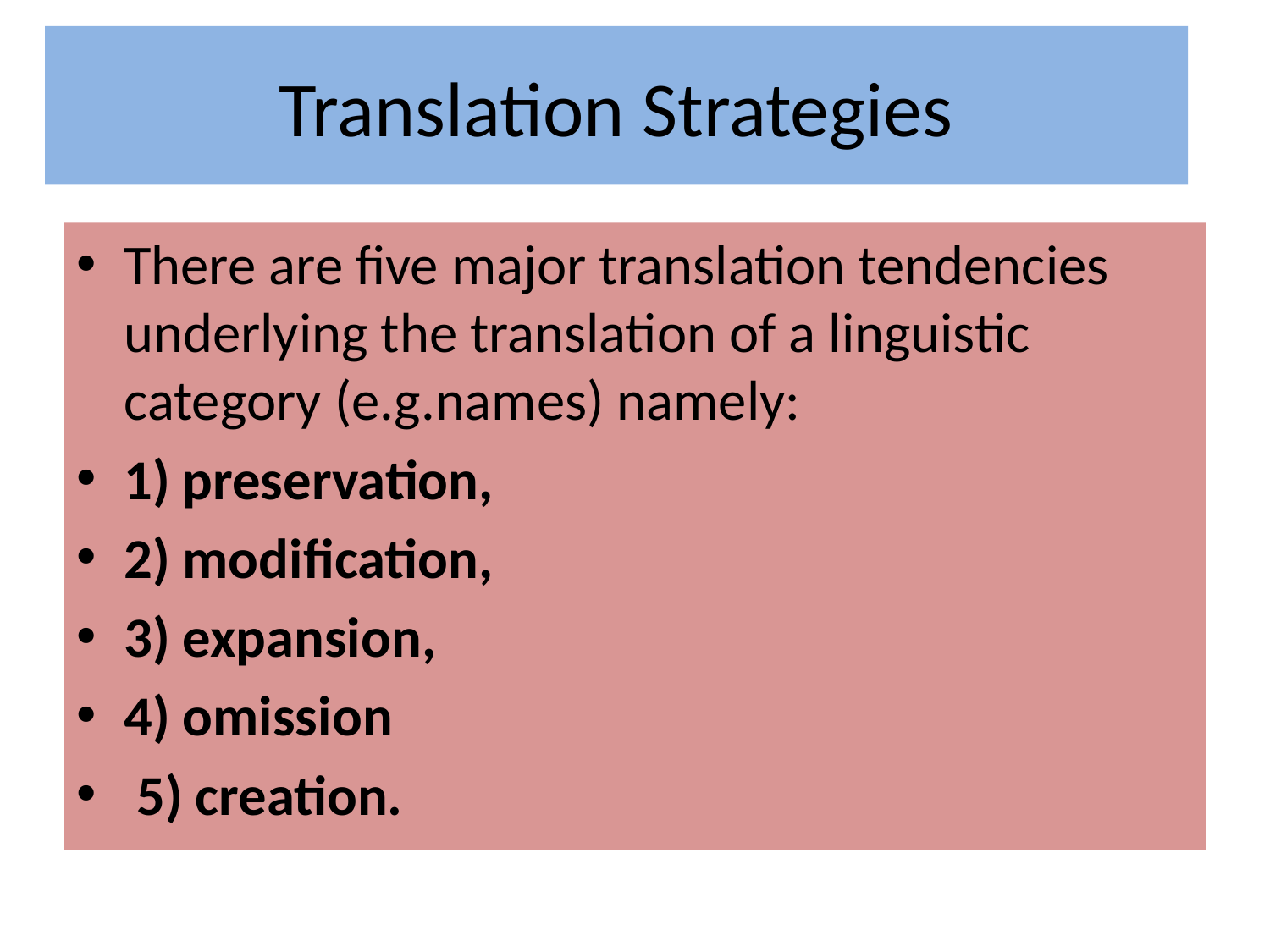

# Translation Strategies
There are five major translation tendencies underlying the translation of a linguistic category (e.g.names) namely:
1) preservation,
2) modification,
3) expansion,
4) omission
 5) creation.